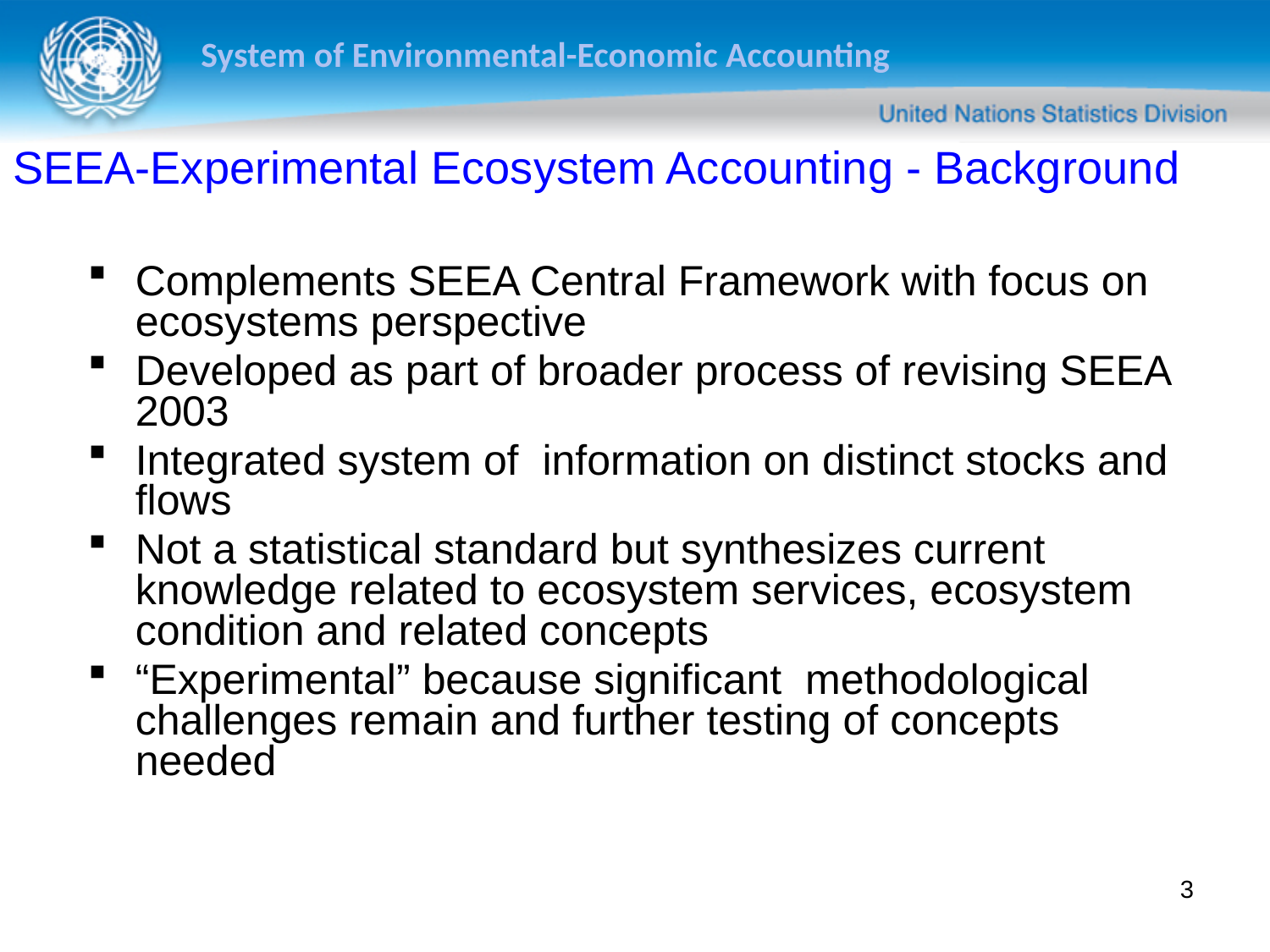

SEEA-Experimental Ecosystem Accounting - Background

Complements SEEA Central Framework with focus on ecosystems perspective
Developed as part of broader process of revising SEEA 2003
Integrated system of  information on distinct stocks and flows
Not a statistical standard but synthesizes current knowledge related to ecosystem services, ecosystem condition and related concepts
“Experimental” because significant  methodological  challenges remain and further testing of concepts needed
3